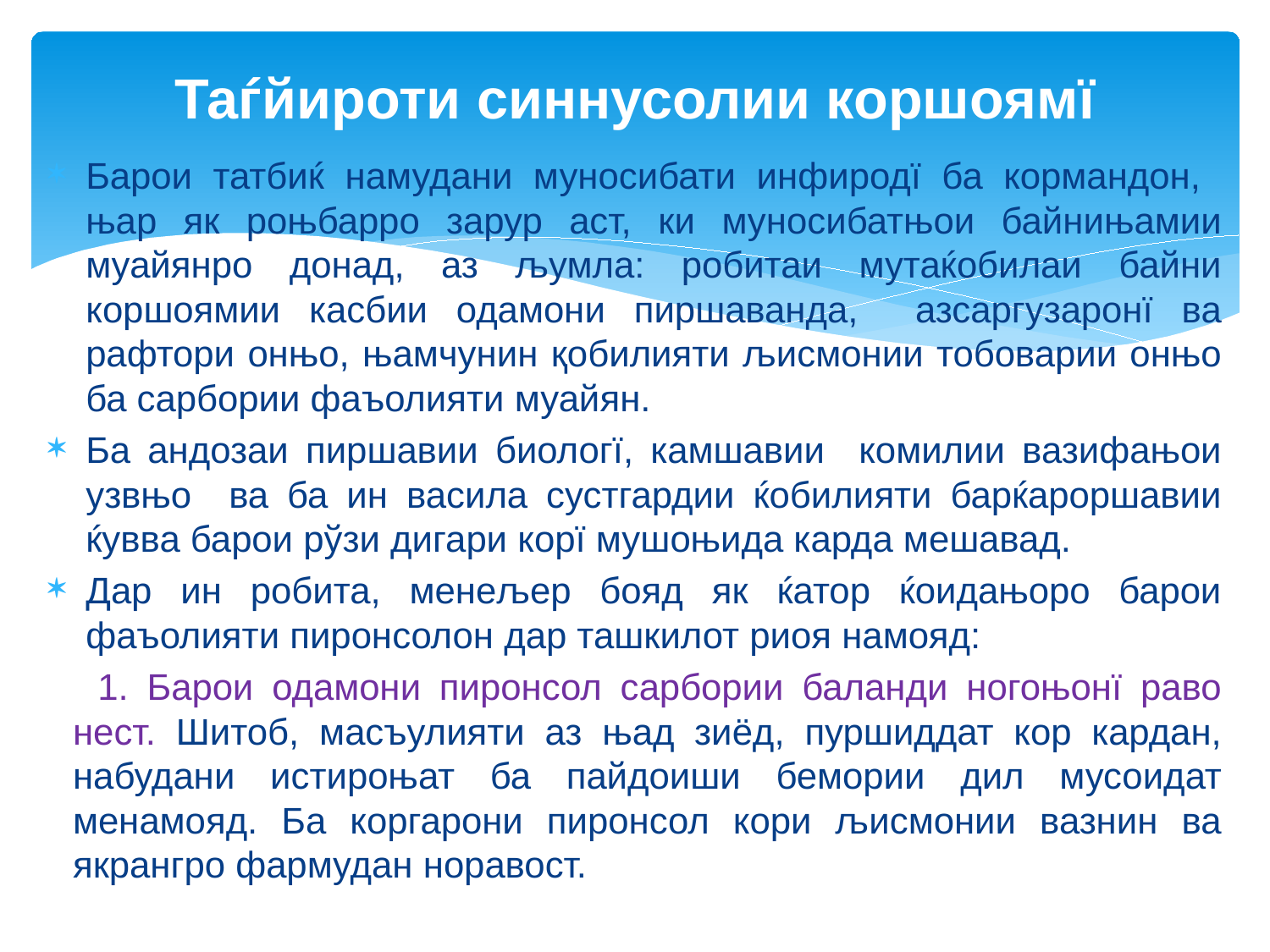

# Таѓйироти синнусолии коршоямї
Барои татбиќ намудани муносибати инфиродї ба кормандон,  њар як роњбарро зарур аст, ки муносибатњои байнињамии муайянро донад, аз љумла: робитаи мутаќобилаи байни коршоямии касбии одамони пиршаванда,  азсаргузаронї ва рафтори онњо, њамчунин қобилияти љисмонии тобоварии онњо ба сарбории фаъолияти муайян.
Ба андозаи пиршавии биологї, камшавии  комилии вазифањои узвњо  ва ба ин васила сустгардии ќобилияти барќароршавии ќувва барои рўзи дигари корї мушоњида карда мешавад.
Дар ин робита, менељер бояд як ќатор ќоидањоро барои фаъолияти пиронсолон дар ташкилот риоя намояд:
1. Барои одамони пиронсол сарбории баланди ногоњонї раво нест. Шитоб, масъулияти аз њад зиёд, пуршиддат кор кардан, набудани истироњат ба пайдоиши бемории дил мусоидат менамояд. Ба коргарони пиронсол кори љисмонии вазнин ва якрангро фармудан норавост.